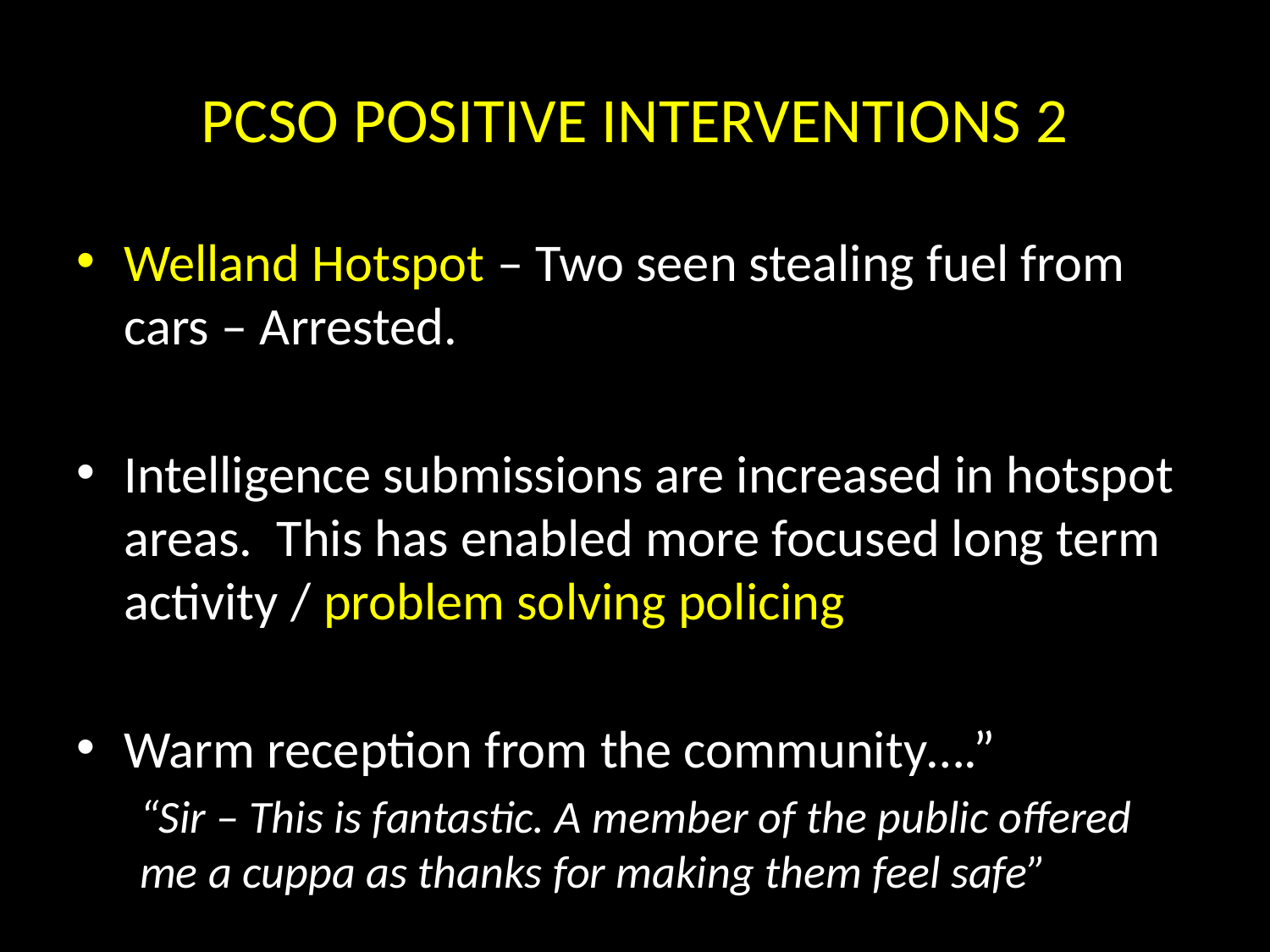

# PCSO POSITIVE INTERVENTIONS 2
Welland Hotspot – Two seen stealing fuel from cars – Arrested.

Intelligence submissions are increased in hotspot areas.  This has enabled more focused long term activity / problem solving policing

Warm reception from the community….”
“Sir – This is fantastic. A member of the public offered me a cuppa as thanks for making them feel safe”